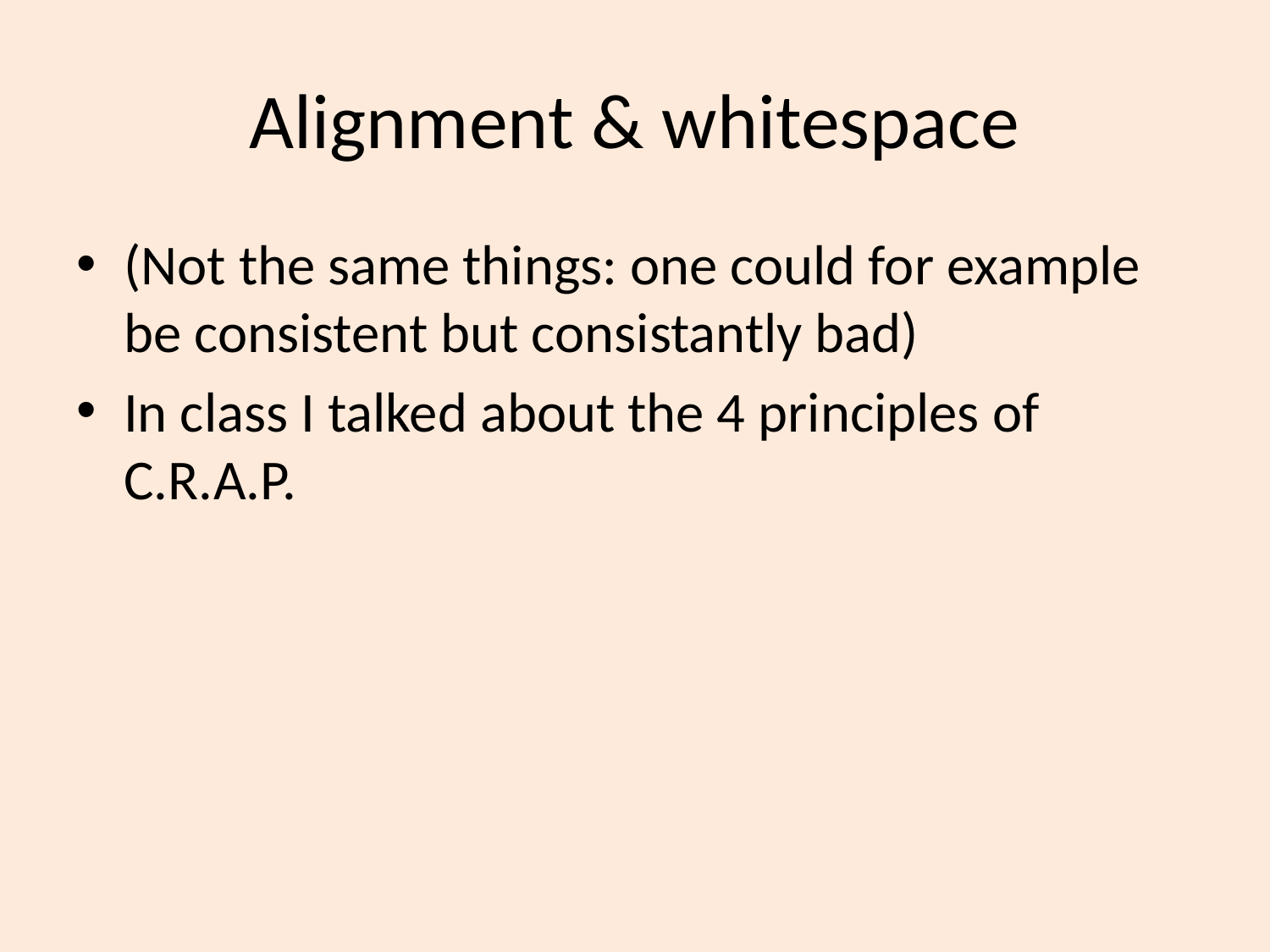

# Alignment & whitespace
(Not the same things: one could for example be consistent but consistantly bad)
In class I talked about the 4 principles of C.R.A.P.